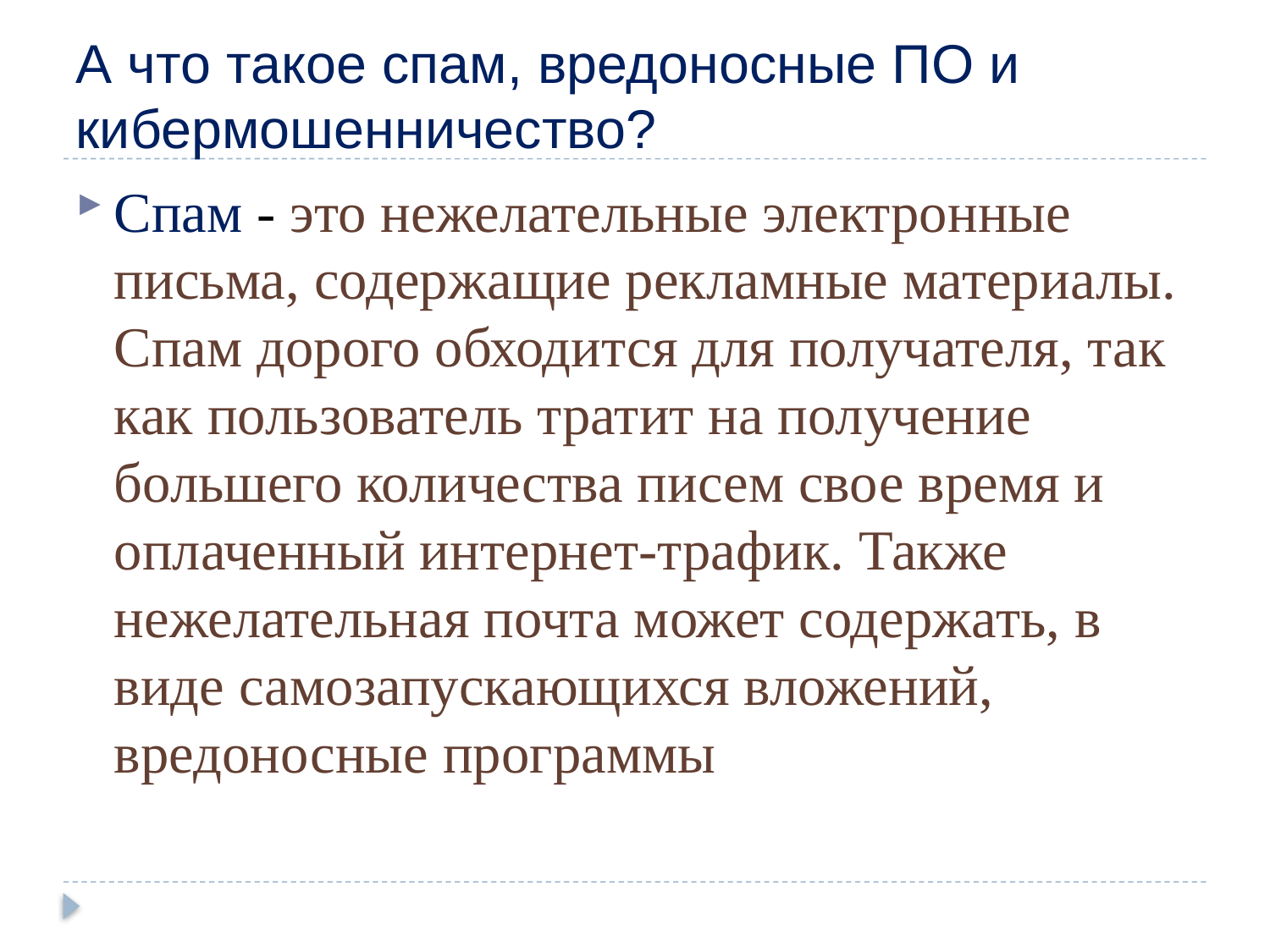

# А что такое спам, вредоносные ПО и кибермошенничество?
Спам - это нежелательные электронные письма, содержащие рекламные материалы. Спам дорого обходится для получателя, так как пользователь тратит на получение большего количества писем свое время и оплаченный интернет-трафик. Также нежелательная почта может содержать, в виде самозапускающихся вложений, вредоносные программы